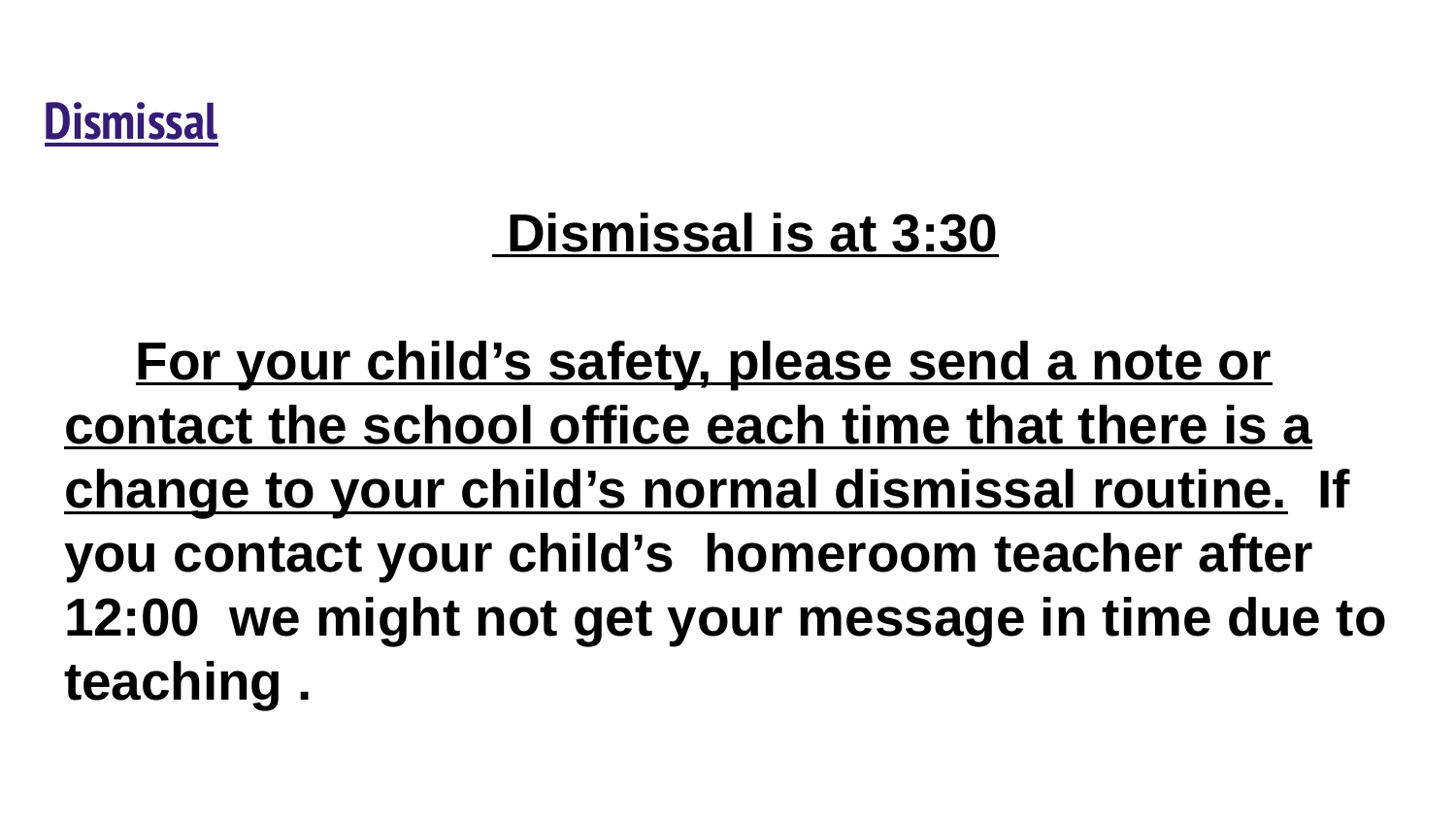

# Dismissal

 Dismissal is at 3:30

For your child’s safety, please send a note or contact the school office each time that there is a change to your child’s normal dismissal routine.  If you contact your child’s  homeroom teacher after 12:00  we might not get your message in time due to teaching .